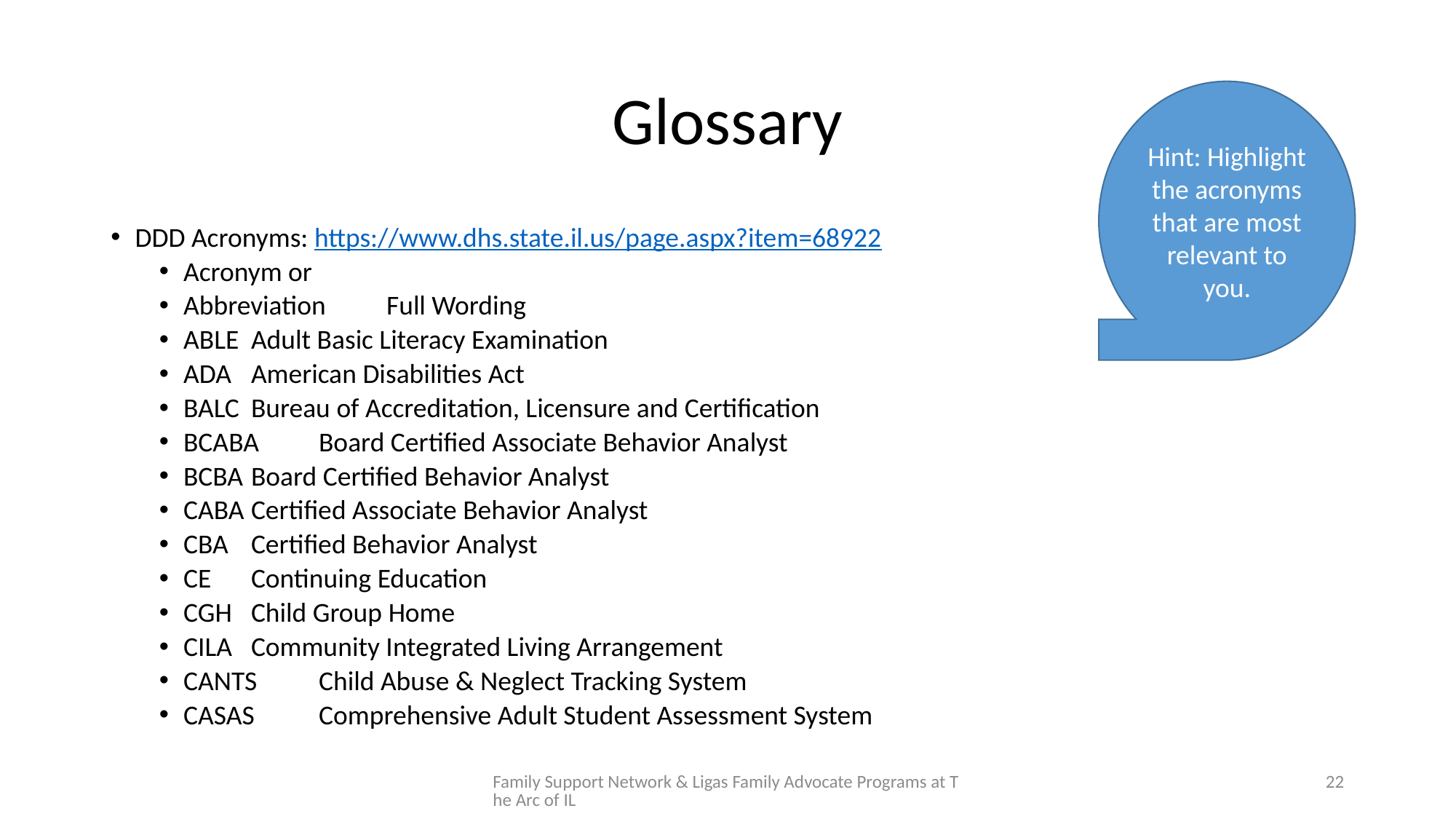

# Glossary
Hint: Highlight the acronyms that are most relevant to you.
DDD Acronyms: https://www.dhs.state.il.us/page.aspx?item=68922
Acronym or
Abbreviation	Full Wording
ABLE	Adult Basic Literacy Examination
ADA	American Disabilities Act
BALC	Bureau of Accreditation, Licensure and Certification
BCABA	Board Certified Associate Behavior Analyst
BCBA	Board Certified Behavior Analyst
CABA	Certified Associate Behavior Analyst
CBA	Certified Behavior Analyst
CE	Continuing Education
CGH	Child Group Home
CILA	Community Integrated Living Arrangement
CANTS	Child Abuse & Neglect Tracking System
CASAS	Comprehensive Adult Student Assessment System

Family Support Network & Ligas Family Advocate Programs at The Arc of IL
22